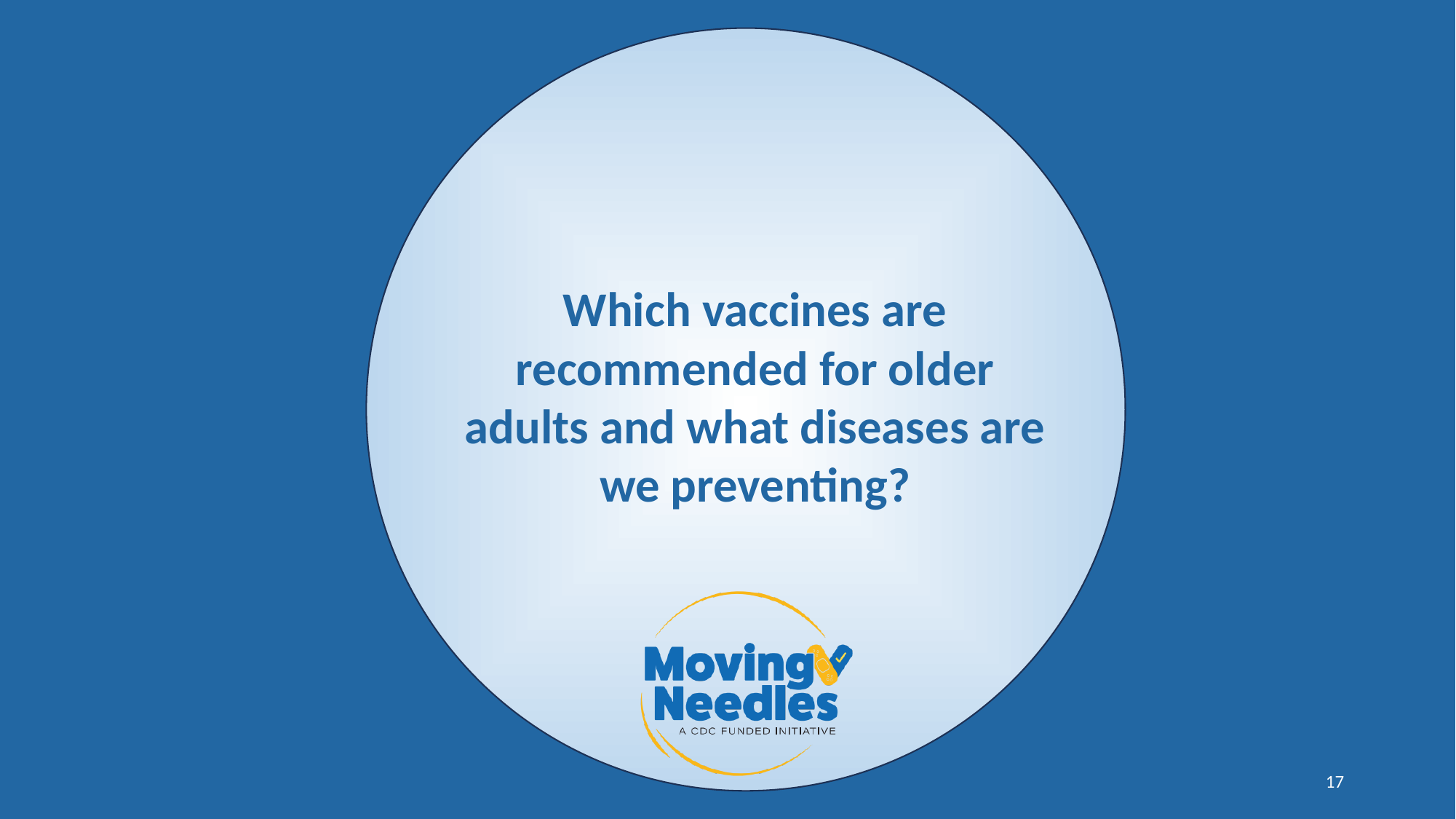

# Which vaccines are recommended for older adults and what diseases are we preventing?
17